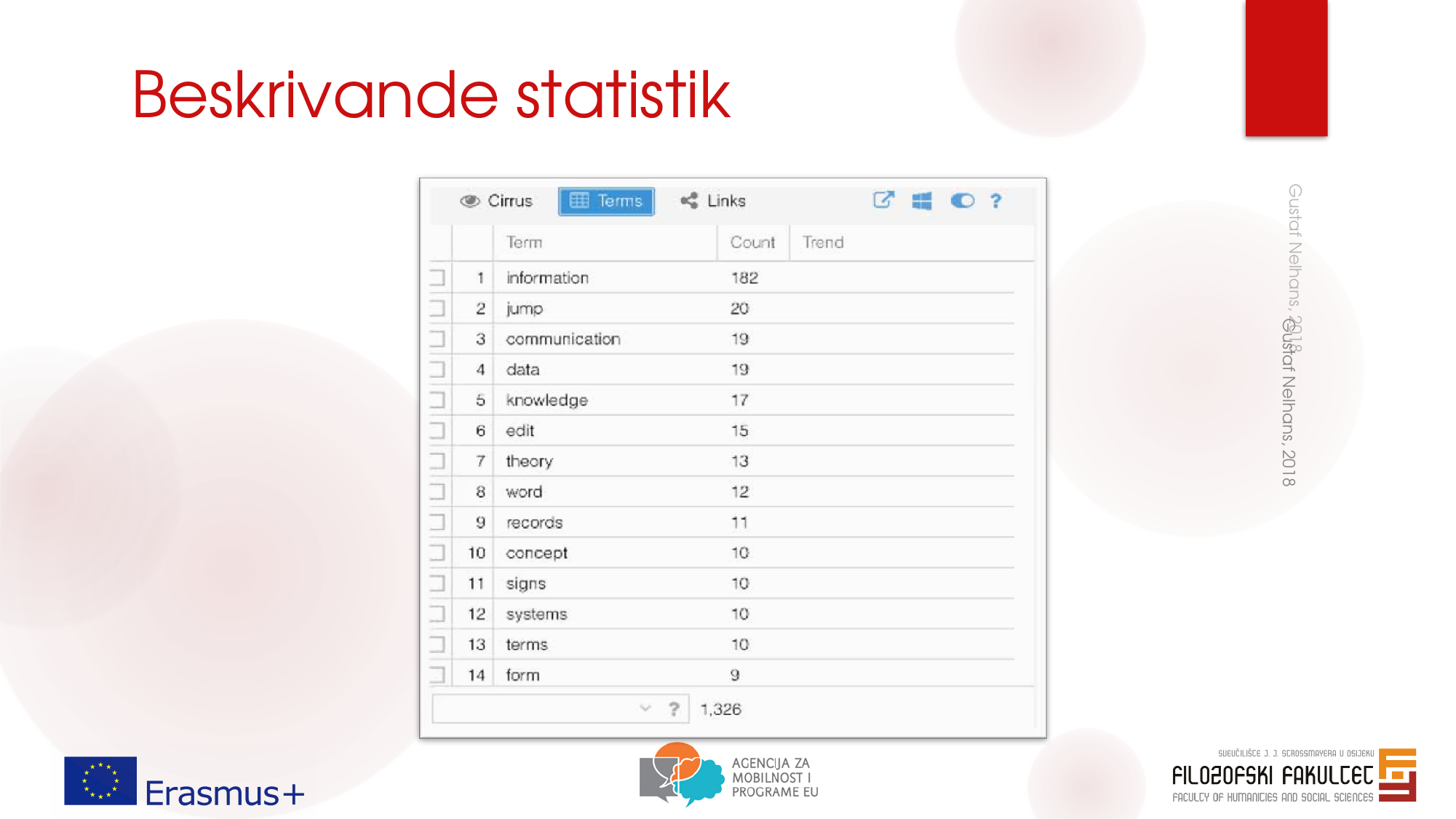

# Beskrivande statistik

Gustaf Nelhans, 2018
Gustaf Nelhans, 2018